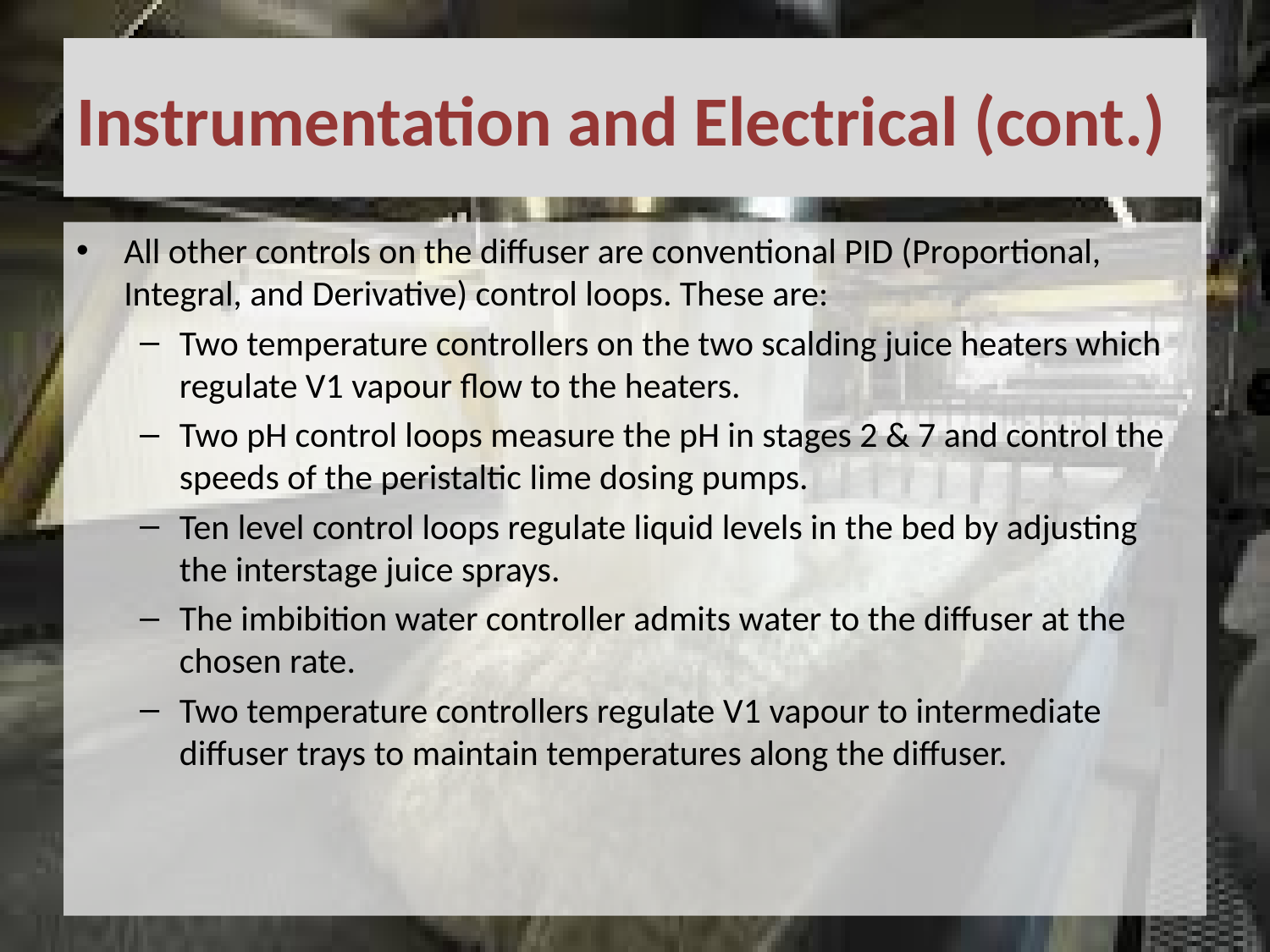

# Instrumentation and Electrical (cont.)
All other controls on the diffuser are conventional PID (Proportional, Integral, and Derivative) control loops. These are:
Two temperature controllers on the two scalding juice heaters which regulate V1 vapour flow to the heaters.
Two pH control loops measure the pH in stages 2 & 7 and control the speeds of the peristaltic lime dosing pumps.
Ten level control loops regulate liquid levels in the bed by adjusting the interstage juice sprays.
The imbibition water controller admits water to the diffuser at the chosen rate.
Two temperature controllers regulate V1 vapour to intermediate diffuser trays to maintain temperatures along the diffuser.